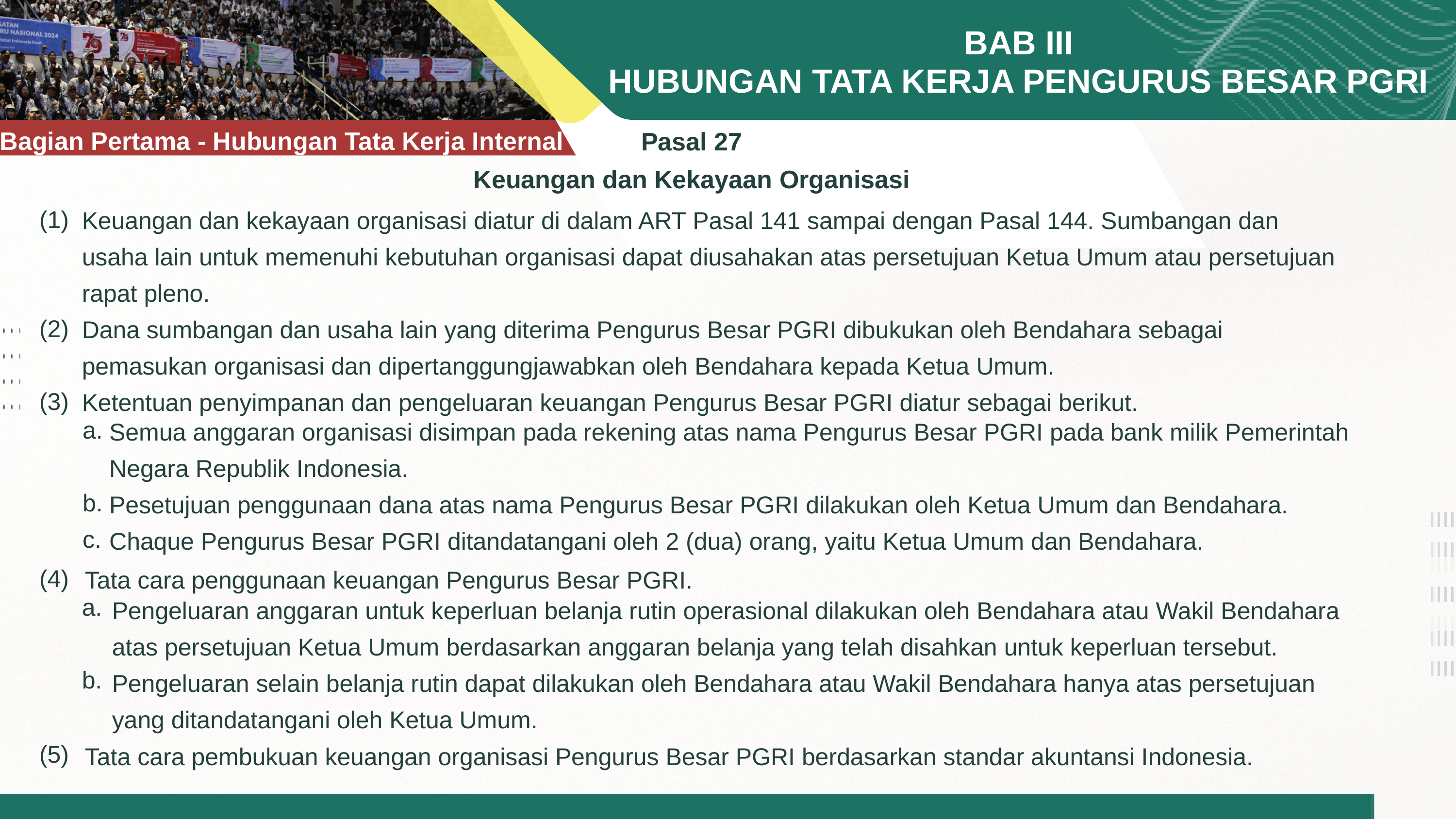

BAB III
HUBUNGAN TATA KERJA PENGURUS BESAR PGRI
AGENDA
Pasal 27
Keuangan dan Kekayaan Organisasi
Bagian Pertama - Hubungan Tata Kerja Internal
(1)

(2)

(3)
Keuangan dan kekayaan organisasi diatur di dalam ART Pasal 141 sampai dengan Pasal 144. Sumbangan dan usaha lain untuk memenuhi kebutuhan organisasi dapat diusahakan atas persetujuan Ketua Umum atau persetujuan rapat pleno.
Dana sumbangan dan usaha lain yang diterima Pengurus Besar PGRI dibukukan oleh Bendahara sebagai pemasukan organisasi dan dipertanggungjawabkan oleh Bendahara kepada Ketua Umum.
Ketentuan penyimpanan dan pengeluaran keuangan Pengurus Besar PGRI diatur sebagai berikut.

a.

b.
c.
Semua anggaran organisasi disimpan pada rekening atas nama Pengurus Besar PGRI pada bank milik Pemerintah Negara Republik Indonesia.
Pesetujuan penggunaan dana atas nama Pengurus Besar PGRI dilakukan oleh Ketua Umum dan Bendahara.
Chaque Pengurus Besar PGRI ditandatangani oleh 2 (dua) orang, yaitu Ketua Umum dan Bendahara.
(4)

Tata cara penggunaan keuangan Pengurus Besar PGRI.

a.

b.

Pengeluaran anggaran untuk keperluan belanja rutin operasional dilakukan oleh Bendahara atau Wakil Bendahara atas persetujuan Ketua Umum berdasarkan anggaran belanja yang telah disahkan untuk keperluan tersebut.
Pengeluaran selain belanja rutin dapat dilakukan oleh Bendahara atau Wakil Bendahara hanya atas persetujuan yang ditandatangani oleh Ketua Umum.
(5)

Tata cara pembukuan keuangan organisasi Pengurus Besar PGRI berdasarkan standar akuntansi Indonesia.